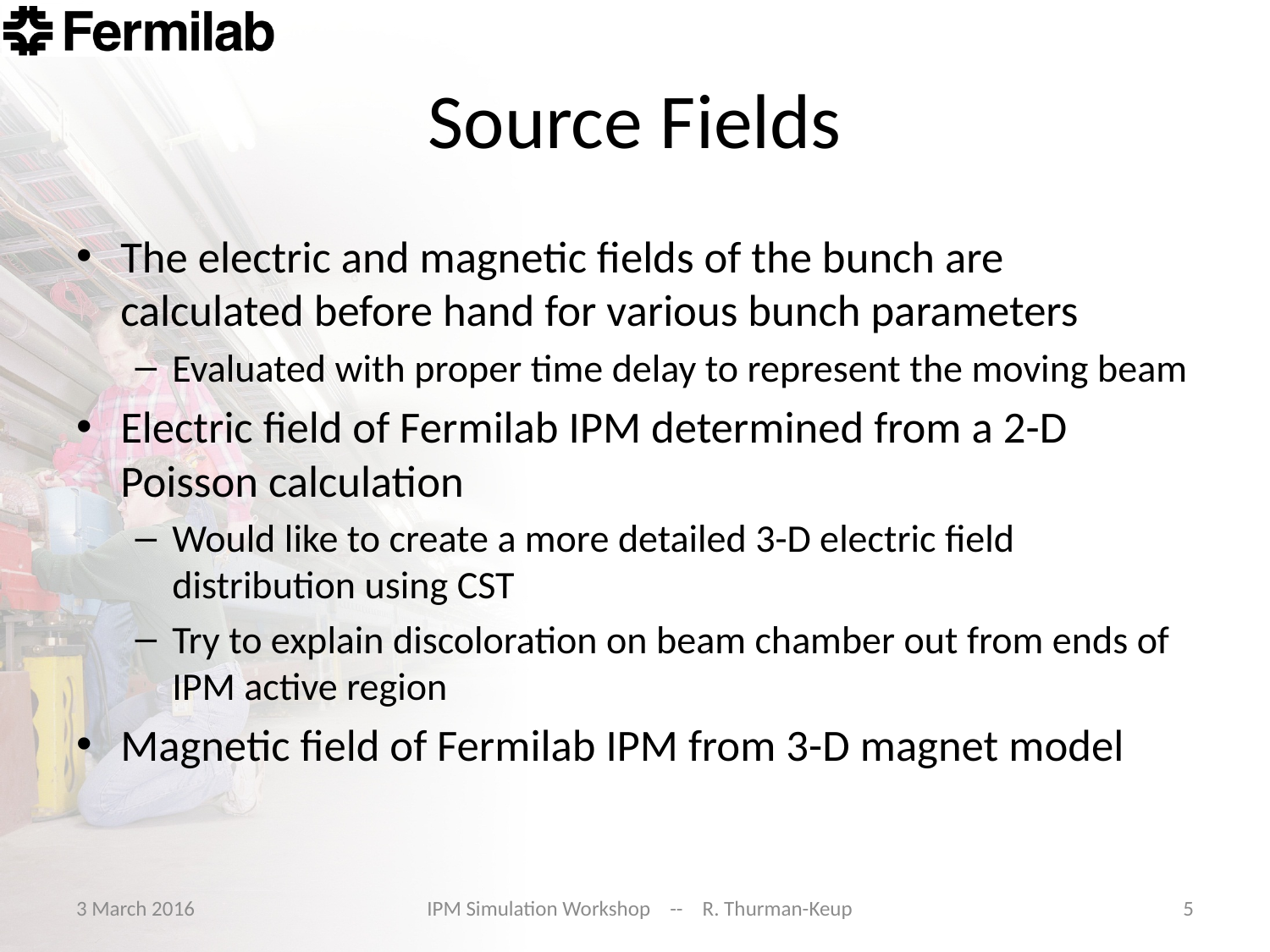

# Source Fields
The electric and magnetic fields of the bunch are calculated before hand for various bunch parameters
Evaluated with proper time delay to represent the moving beam
Electric field of Fermilab IPM determined from a 2-D Poisson calculation
Would like to create a more detailed 3-D electric field distribution using CST
Try to explain discoloration on beam chamber out from ends of IPM active region
Magnetic field of Fermilab IPM from 3-D magnet model
3 March 2016
IPM Simulation Workshop    --    R. Thurman-Keup
5